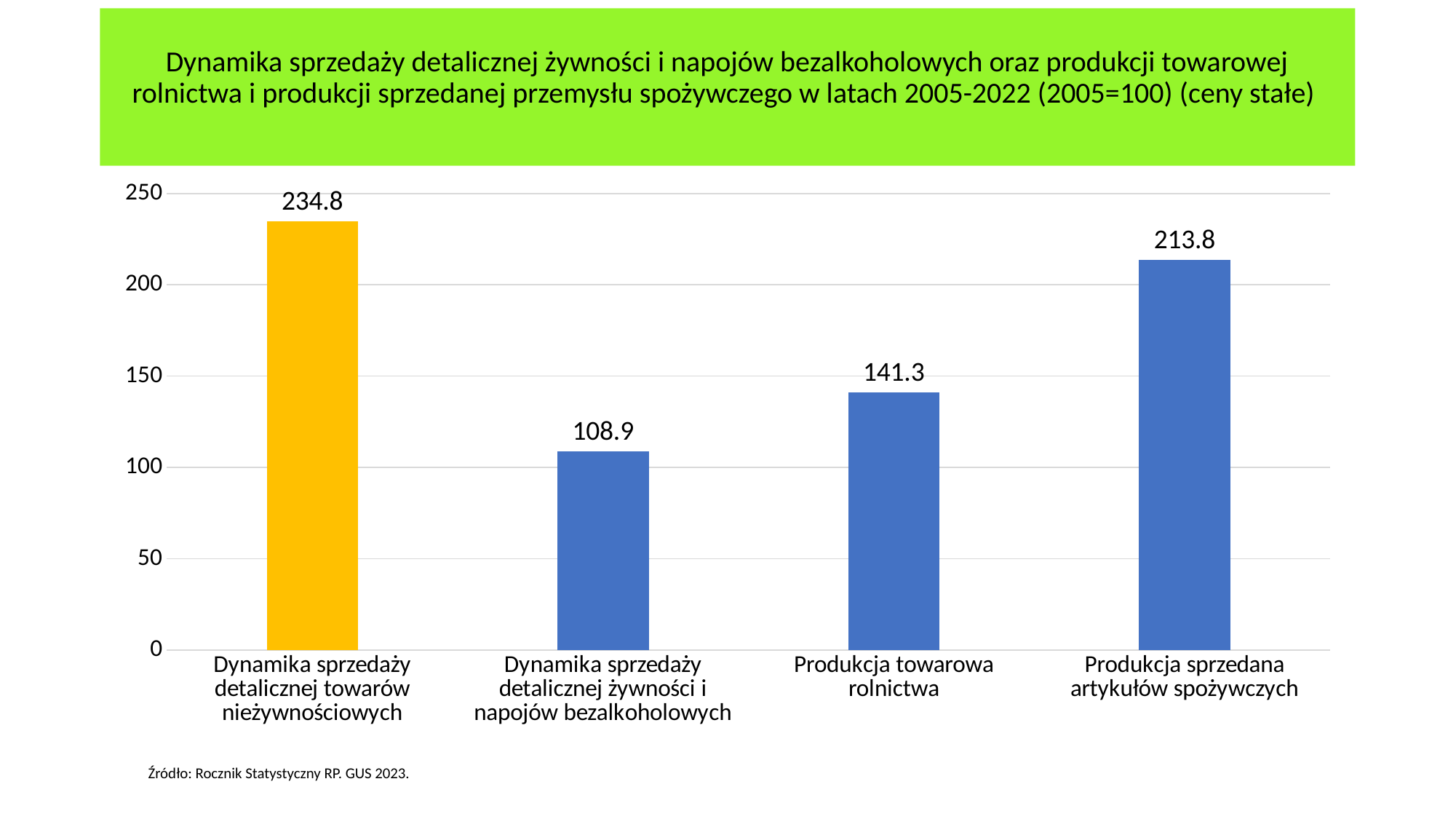

# Dynamika sprzedaży detalicznej żywności i napojów bezalkoholowych oraz produkcji towarowej rolnictwa i produkcji sprzedanej przemysłu spożywczego w latach 2005-2022 (2005=100) (ceny stałe)

### Chart

| Category |  |
|---|---|
| Dynamika sprzedaży detalicznej towarów nieżywnościowych | 234.8 |
| Dynamika sprzedaży detalicznej żywności i napojów bezalkoholowych | 108.9 |
| Produkcja towarowa rolnictwa | 141.3 |
| Produkcja sprzedana artykułów spożywczych | 213.8 |
Źródło: Rocznik Statystyczny RP. GUS 2023.